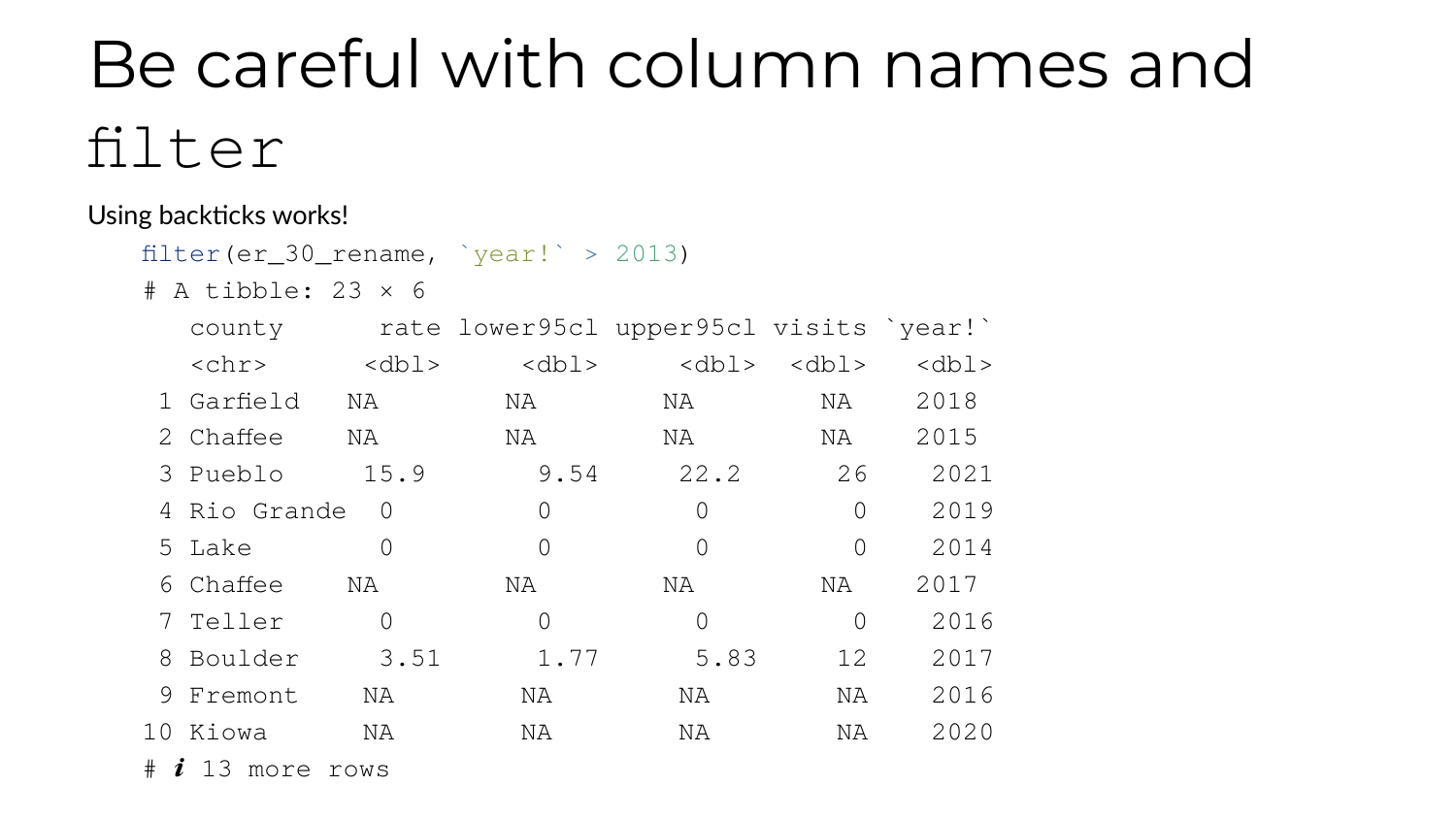

# Be careful with column names and filter
Using backticks works!
filter(er_30_rename, `year!` > 2013)
# A tibble: 23 × 6
   county      rate lower95cl upper95cl visits `year!`
   <chr>      <dbl>     <dbl>     <dbl>  <dbl>   <dbl>
 1 Garfield   NA        NA        NA        NA    2018
 2 Chaffee    NA        NA        NA        NA    2015
 3 Pueblo     15.9       9.54     22.2      26    2021
 4 Rio Grande  0         0         0         0    2019
 5 Lake        0         0         0         0    2014
 6 Chaffee    NA        NA        NA        NA    2017
 7 Teller      0         0         0         0    2016
 8 Boulder     3.51      1.77      5.83     12    2017
 9 Fremont    NA        NA        NA        NA    2016
10 Kiowa      NA        NA        NA        NA    2020
# ℹ 13 more rows